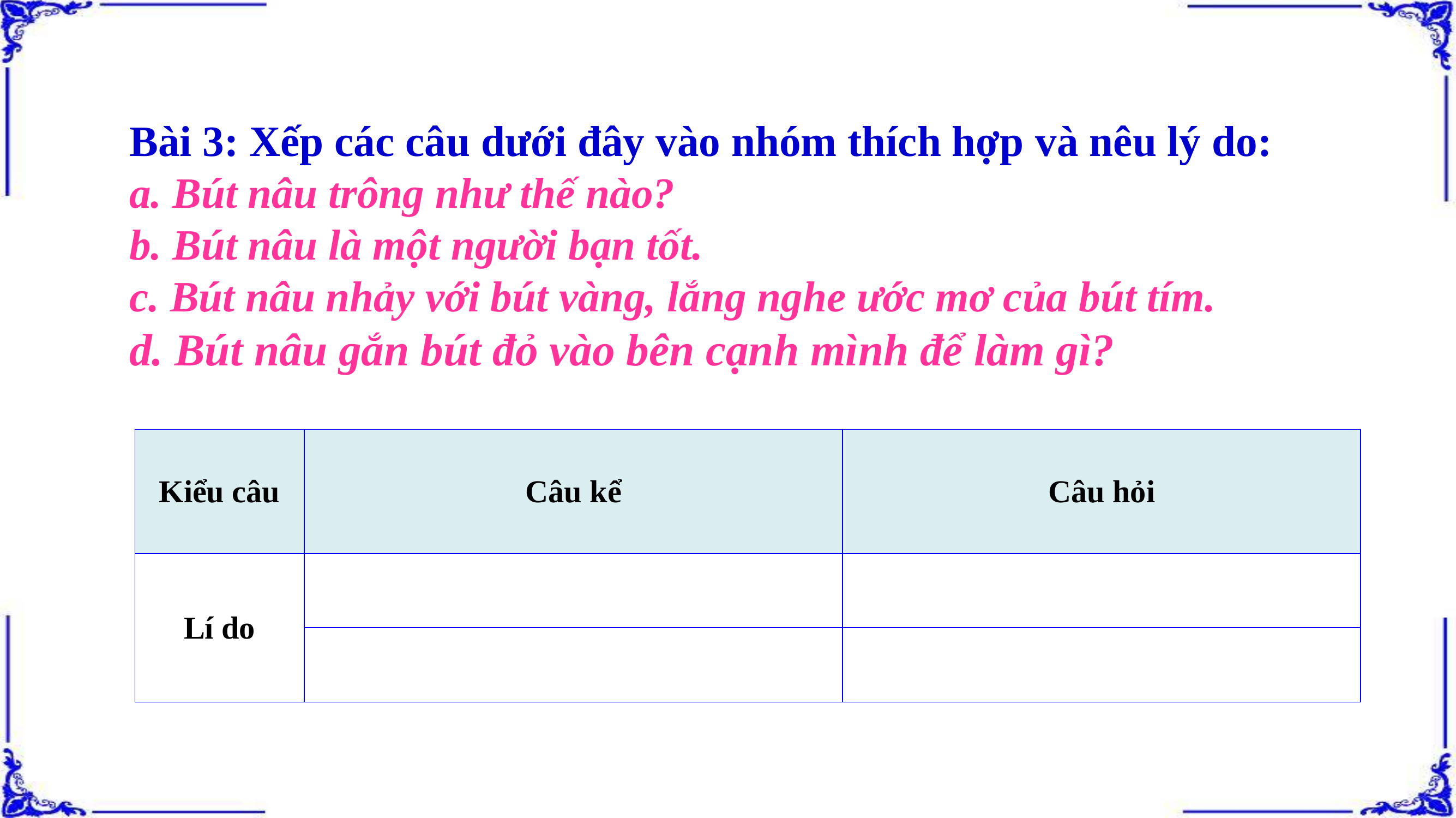

Bài 3: Xếp các câu dưới đây vào nhóm thích hợp và nêu lý do:
a. Bút nâu trông như thế nào?
b. Bút nâu là một người bạn tốt.
c. Bút nâu nhảy với bút vàng, lắng nghe ước mơ của bút tím.
d. Bút nâu gắn bút đỏ vào bên cạnh mình để làm gì?
| Kiểu câu | Câu kể | Câu hỏi |
| --- | --- | --- |
| Lí do |  |  |
|  |  |  |